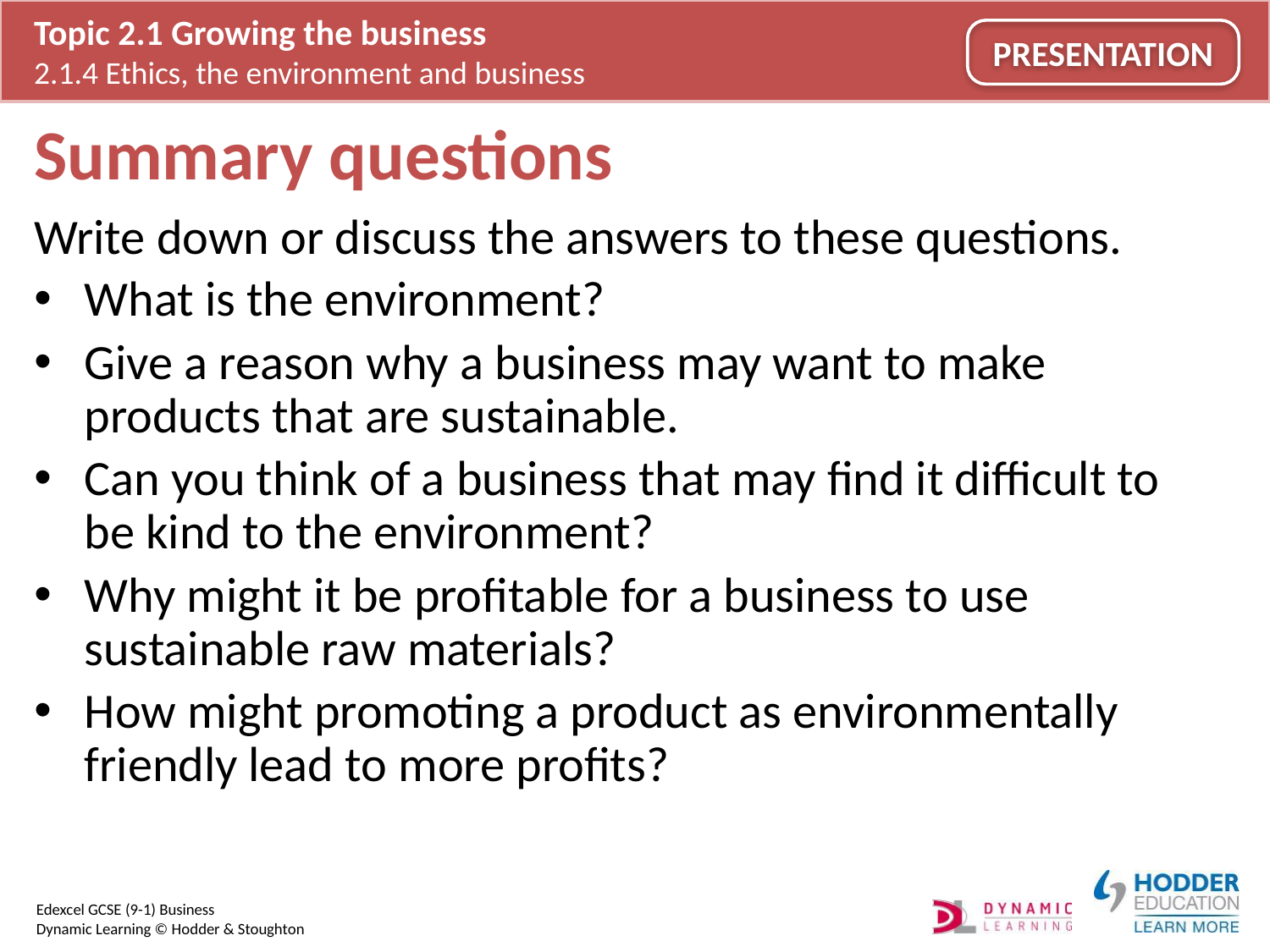

# Summary questions
Write down or discuss the answers to these questions.
What is the environment?
Give a reason why a business may want to make products that are sustainable.
Can you think of a business that may find it difficult to be kind to the environment?
Why might it be profitable for a business to use sustainable raw materials?
How might promoting a product as environmentally friendly lead to more profits?